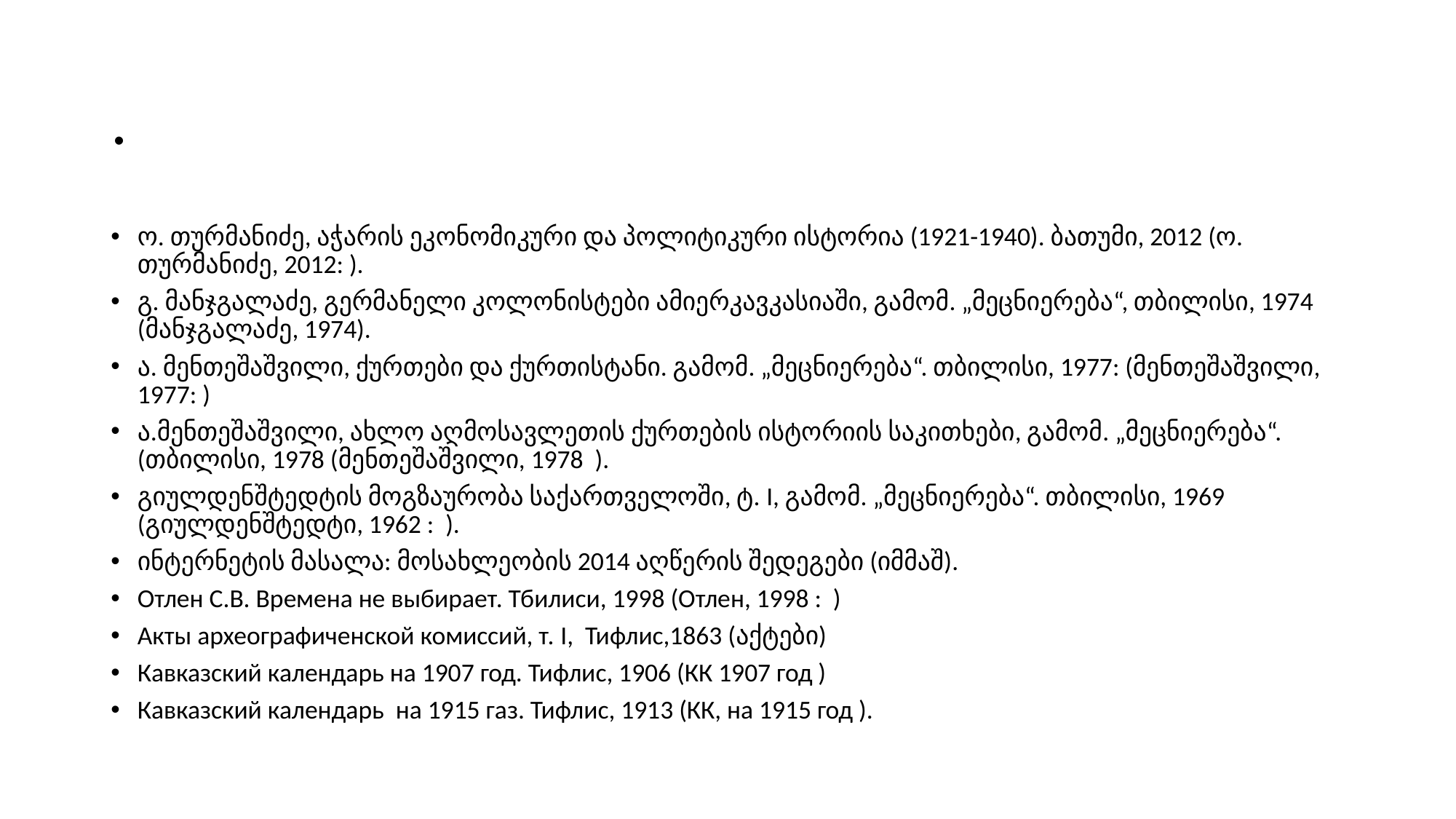

# .
ო. თურმანიძე, აჭარის ეკონომიკური და პოლიტიკური ისტორია (1921-1940). ბათუმი, 2012 (ო. თურმანიძე, 2012: ).
გ. მანჯგალაძე, გერმანელი კოლონისტები ამიერკავკასიაში, გამომ. „მეცნიერება“, თბილისი, 1974 (მანჯგალაძე, 1974).
ა. მენთეშაშვილი, ქურთები და ქურთისტანი. გამომ. „მეცნიერება“. თბილისი, 1977: (მენთეშაშვილი, 1977: )
ა.მენთეშაშვილი, ახლო აღმოსავლეთის ქურთების ისტორიის საკითხები, გამომ. „მეცნიერება“. (თბილისი, 1978 (მენთეშაშვილი, 1978  ).
გიულდენშტედტის მოგზაურობა საქართველოში, ტ. I, გამომ. „მეცნიერება“. თბილისი, 1969 (გიულდენშტედტი, 1962 :  ).
ინტერნეტის მასალა: მოსახლეობის 2014 აღწერის შედეგები (იმმაშ).
Отлен С.В. Времена не выбирает. Тбилиси, 1998 (Отлен, 1998 :  )
Акты археографиченской комиссий, т. I,  Тифлис,1863 (აქტები)
Кавказский календарь на 1907 год. Тифлис, 1906 (КК 1907 год )
Кавказский календарь  на 1915 газ. Тифлис, 1913 (КК, на 1915 год ).